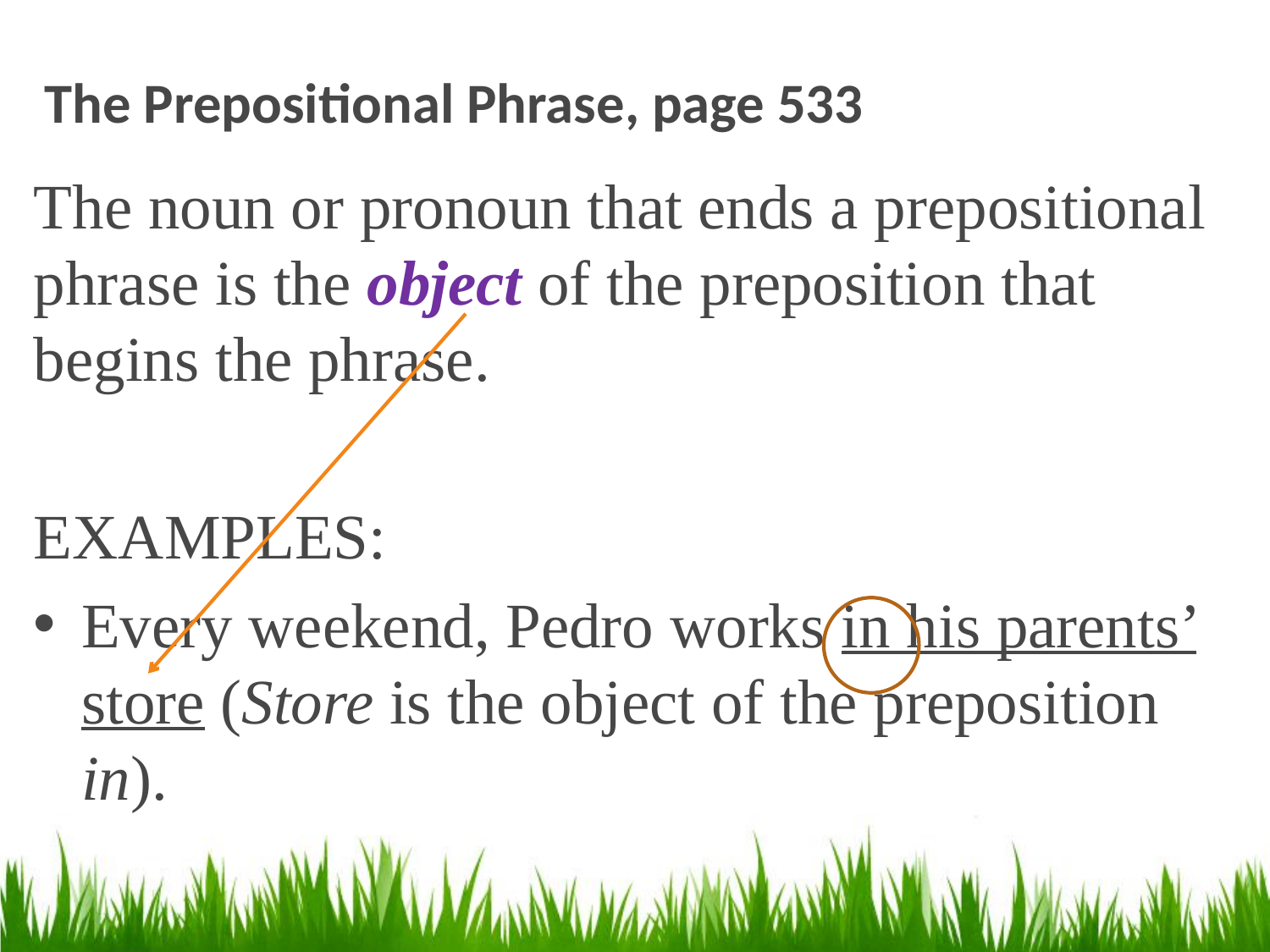

# The Prepositional Phrase, page 533
The noun or pronoun that ends a prepositional phrase is the object of the preposition that begins the phrase.

EXAMPLES:
Every weekend, Pedro works in his parents’ store (Store is the object of the preposition in).